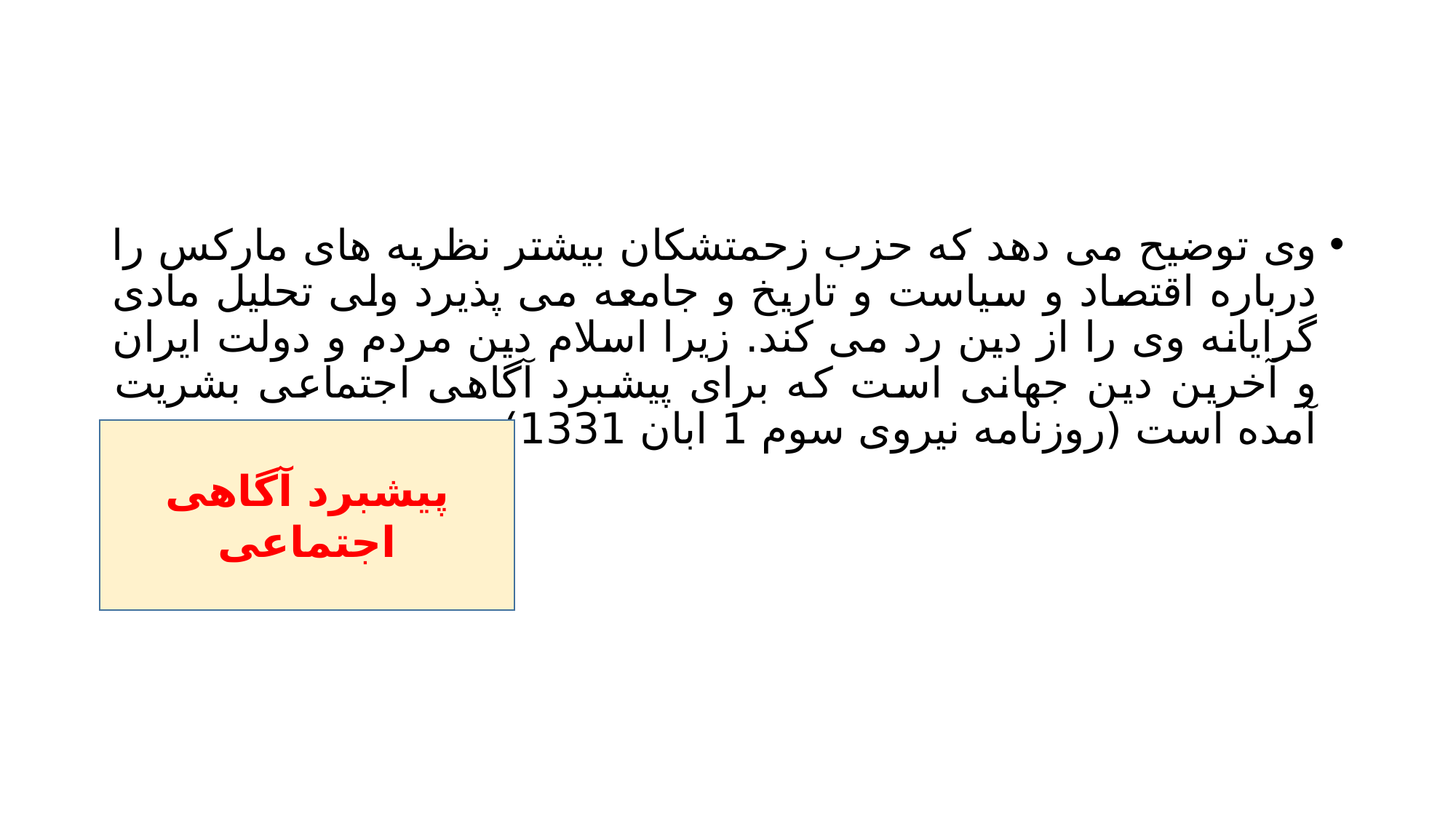

#
وی توضیح می دهد که حزب زحمتشکان بیشتر نظریه های مارکس را درباره اقتصاد و سیاست و تاریخ و جامعه می پذیرد ولی تحلیل مادی گرایانه وی را از دین رد می کند. زیرا اسلام دین مردم و دولت ایران و آخرین دین جهانی است که برای پیشبرد آگاهی اجتماعی بشریت آمده است (روزنامه نیروی سوم 1 ابان 1331)
پیشبرد آگاهی اجتماعی